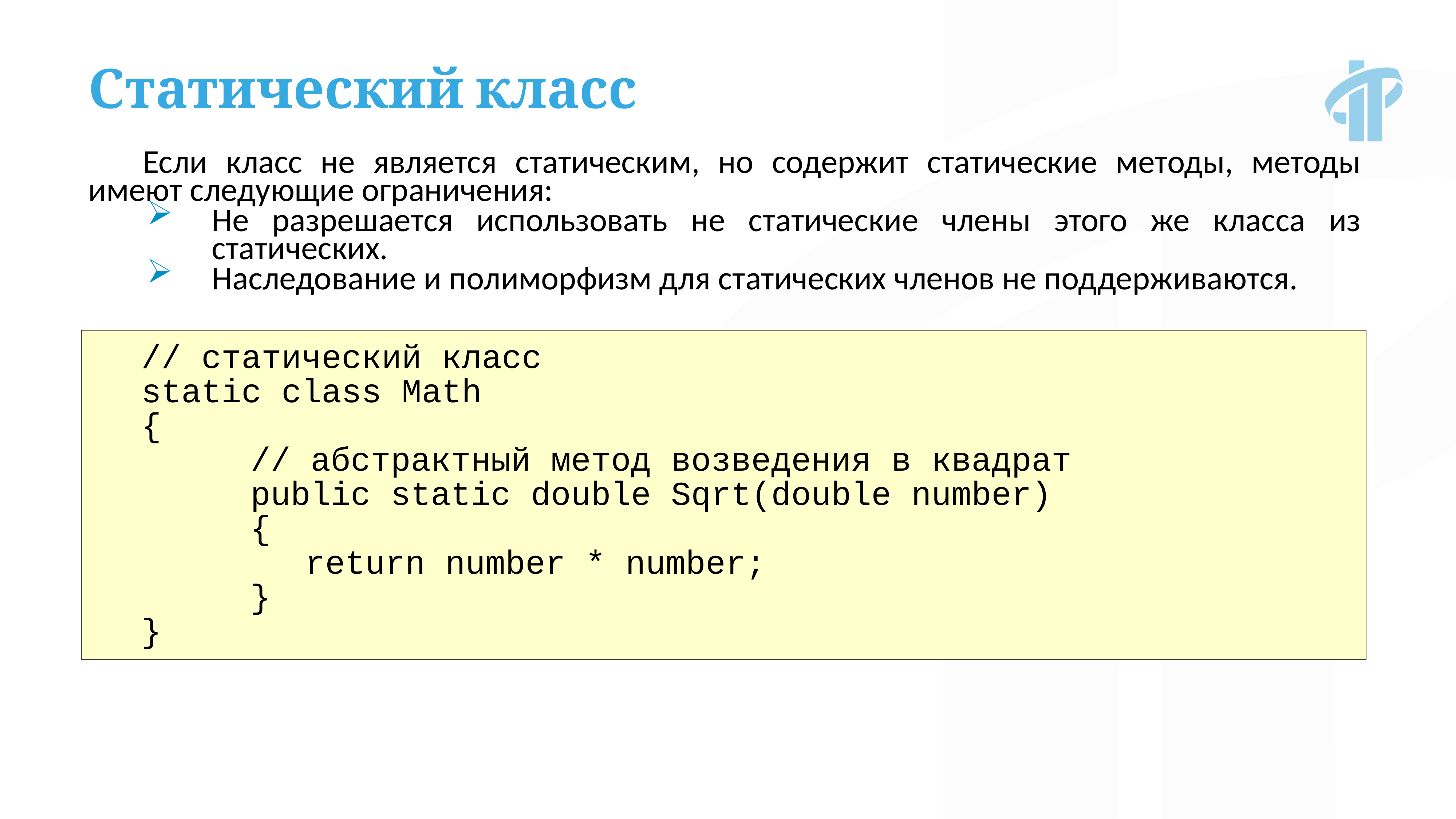

Статический класс
Если класс не является статическим, но содержит статические методы, методы имеют следующие ограничения:
Не разрешается использовать не статические члены этого же класса из статических.
Наследование и полиморфизм для статических членов не поддерживаются.

// статический класс
static class Math
{
		// абстрактный метод возведения в квадрат
		public static double Sqrt(double number)
		{
			return number * number;
		}
}